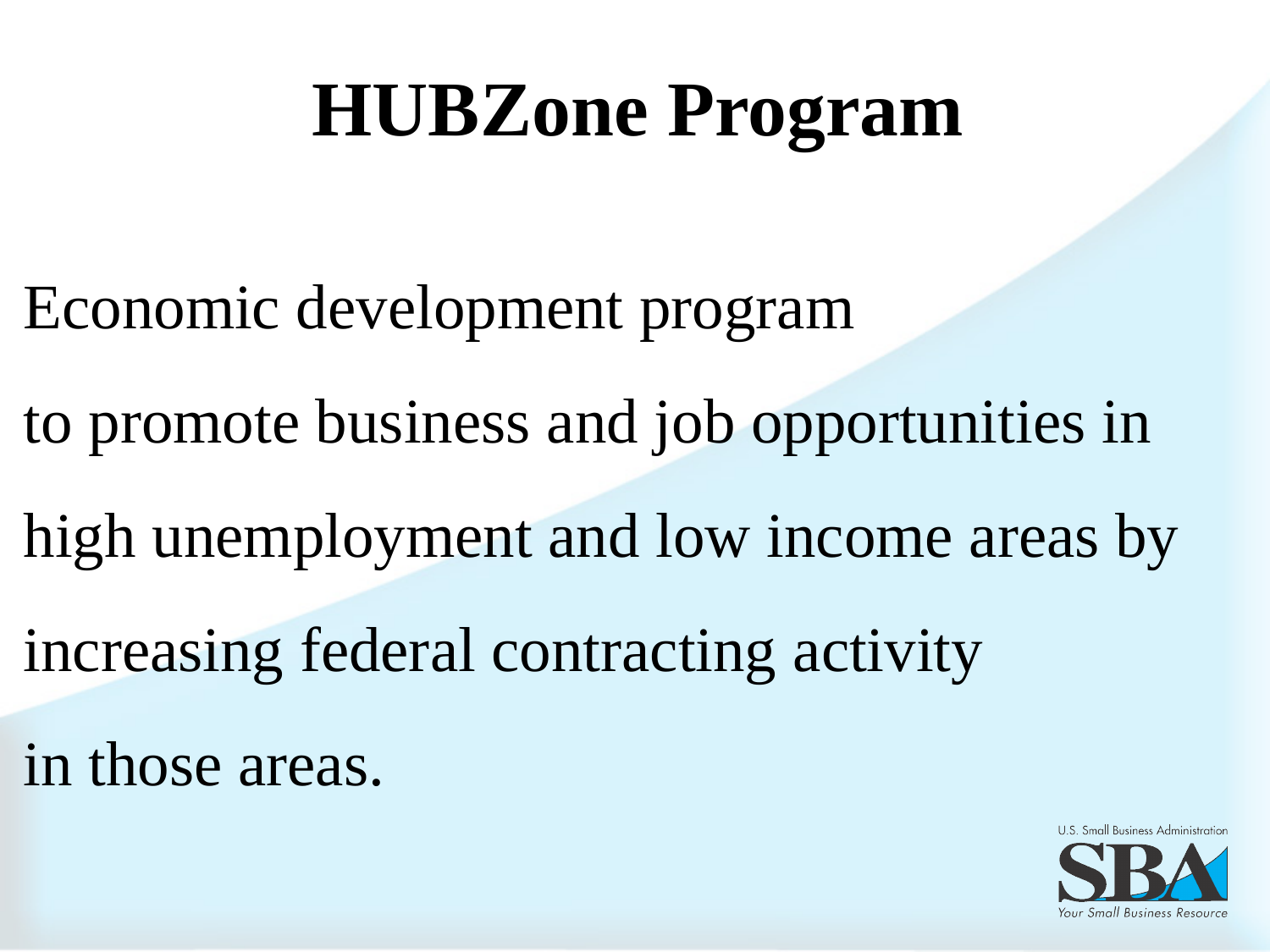

HUBZone Program

Economic development program
to promote business and job opportunities in high unemployment and low income areas by increasing federal contracting activity
in those areas.